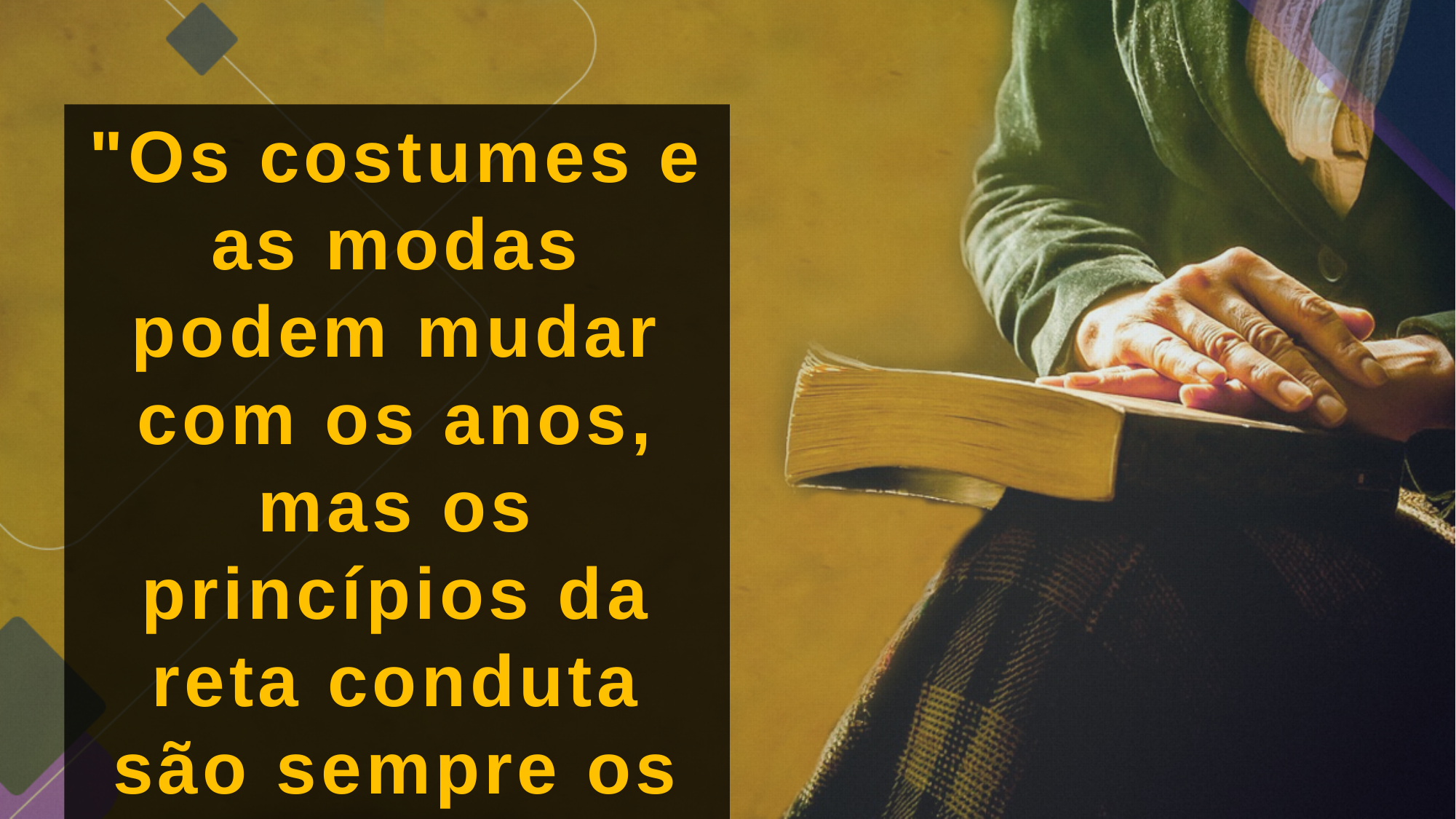

"Os costumes e as modas podem mudar com os anos, mas os princípios da reta conduta são sempre os mesmos"
(Crede em Seus Profetas, p. 213).